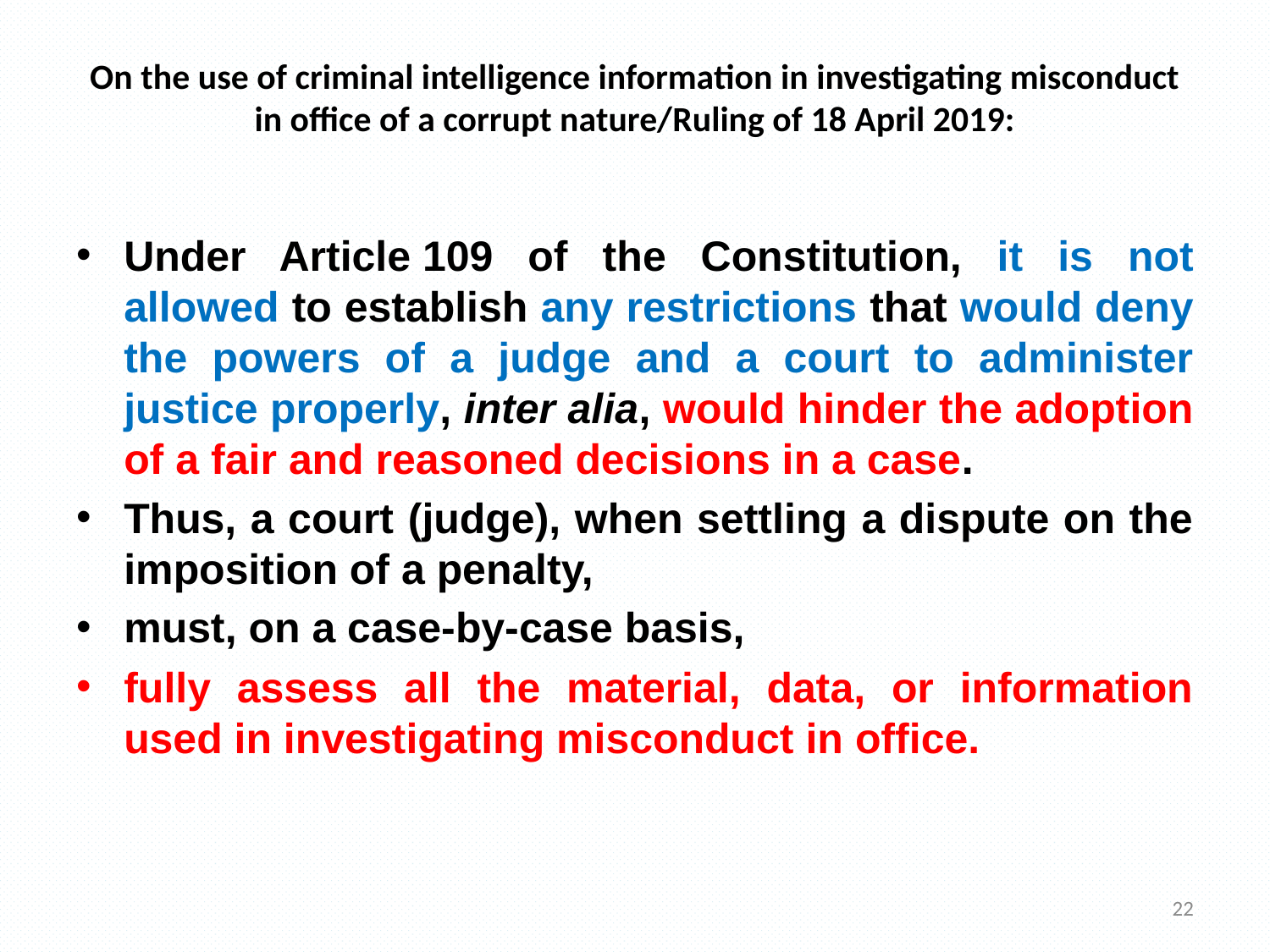

# On the use of criminal intelligence information in investigating misconduct in office of a corrupt nature/Ruling of 18 April 2019:
Under Article 109 of the Constitution, it is not allowed to establish any restrictions that would deny the powers of a judge and a court to administer justice properly, inter alia, would hinder the adoption of a fair and reasoned decisions in a case.
Thus, a court (judge), when settling a dispute on the imposition of a penalty,
must, on a case-by-case basis,
fully assess all the material, data, or information used in investigating misconduct in office.
22